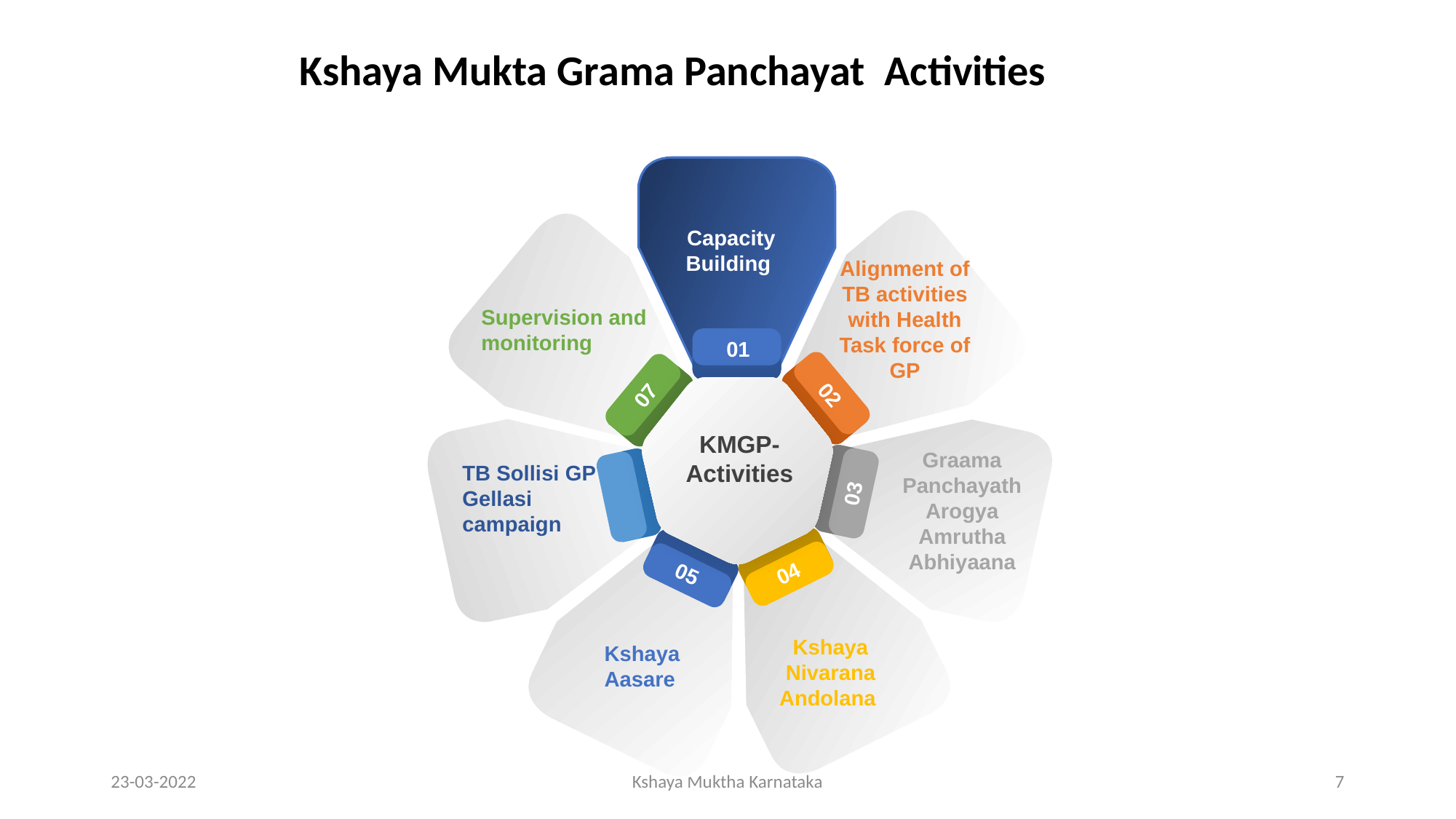

Kshaya Mukta Grama Panchayat  Activities

Capacity Building
Alignment of TB activities with Health Task force of GP

01

02
07

Graama Panchayath Arogya Amrutha Abhiyaana

03

04
05
Kshaya Nivarana Andolana
Kshaya Aasare
Supervision and monitoring
KMGP- Activities
TB Sollisi GP Gellasi campaign
06
23-03-2022
Kshaya Muktha Karnataka
7